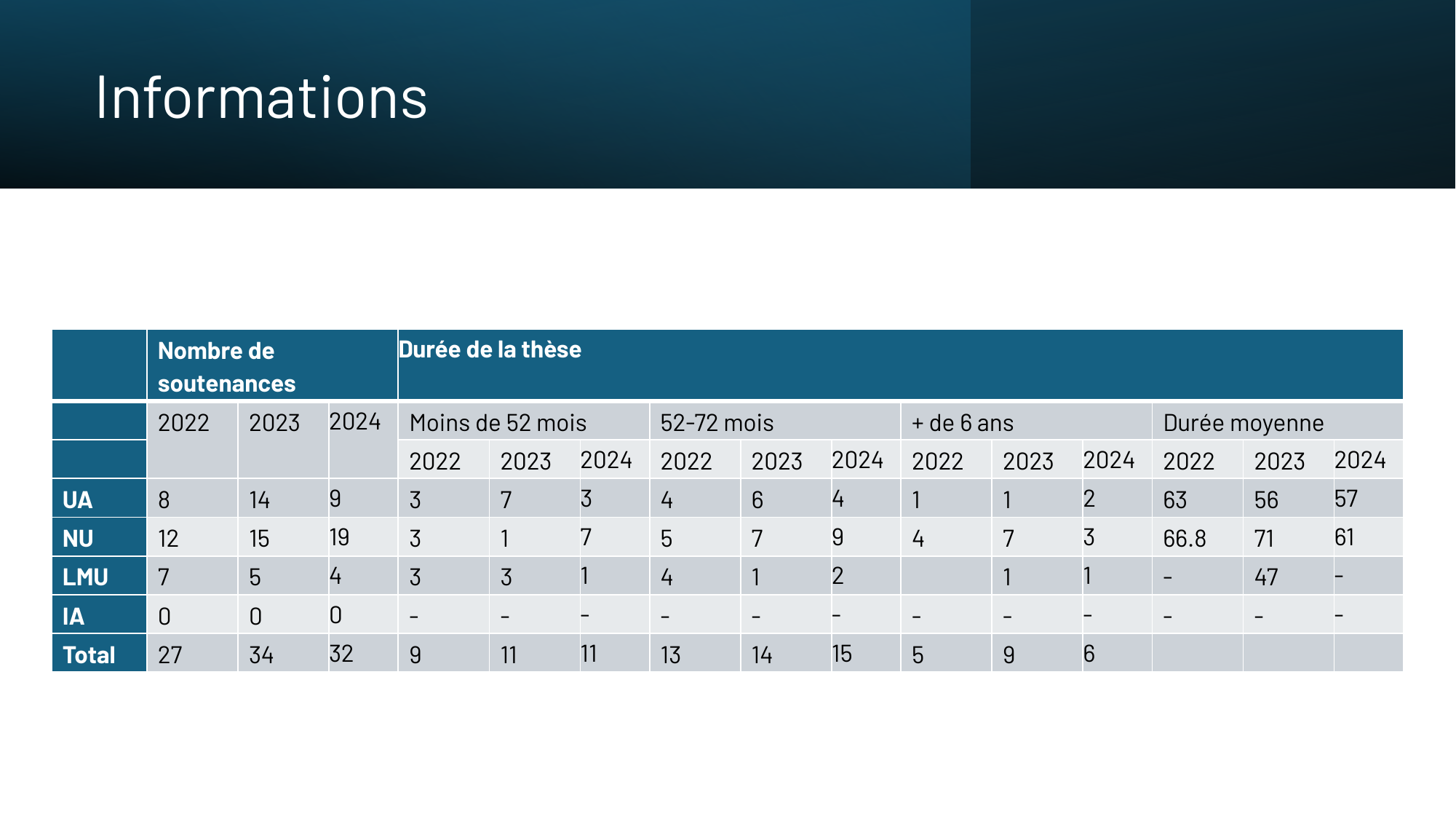

# Informations
|  | Nombre de soutenances |  |  | Durée de la thèse |  |  |  |  |  |  |  |  |  |  |  |
| --- | --- | --- | --- | --- | --- | --- | --- | --- | --- | --- | --- | --- | --- | --- | --- |
|  | 2022 | 2023 | 2024 | Moins de 52 mois |  |  | 52-72 mois |  |  | + de 6 ans |  |  | Durée moyenne |  |  |
|  |  |  |  | 2022 | 2023 | 2024 | 2022 | 2023 | 2024 | 2022 | 2023 | 2024 | 2022 | 2023 | 2024 |
| UA | 8 | 14 | 9 | 3 | 7 | 3 | 4 | 6 | 4 | 1 | 1 | 2 | 63 | 56 | 57 |
| NU | 12 | 15 | 19 | 3 | 1 | 7 | 5 | 7 | 9 | 4 | 7 | 3 | 66.8 | 71 | 61 |
| LMU | 7 | 5 | 4 | 3 | 3 | 1 | 4 | 1 | 2 |  | 1 | 1 | - | 47 | - |
| IA | 0 | 0 | 0 | - | - | - | - | - | - | - | - | - | - | - | - |
| Total | 27 | 34 | 32 | 9 | 11 | 11 | 13 | 14 | 15 | 5 | 9 | 6 |  |  |  |